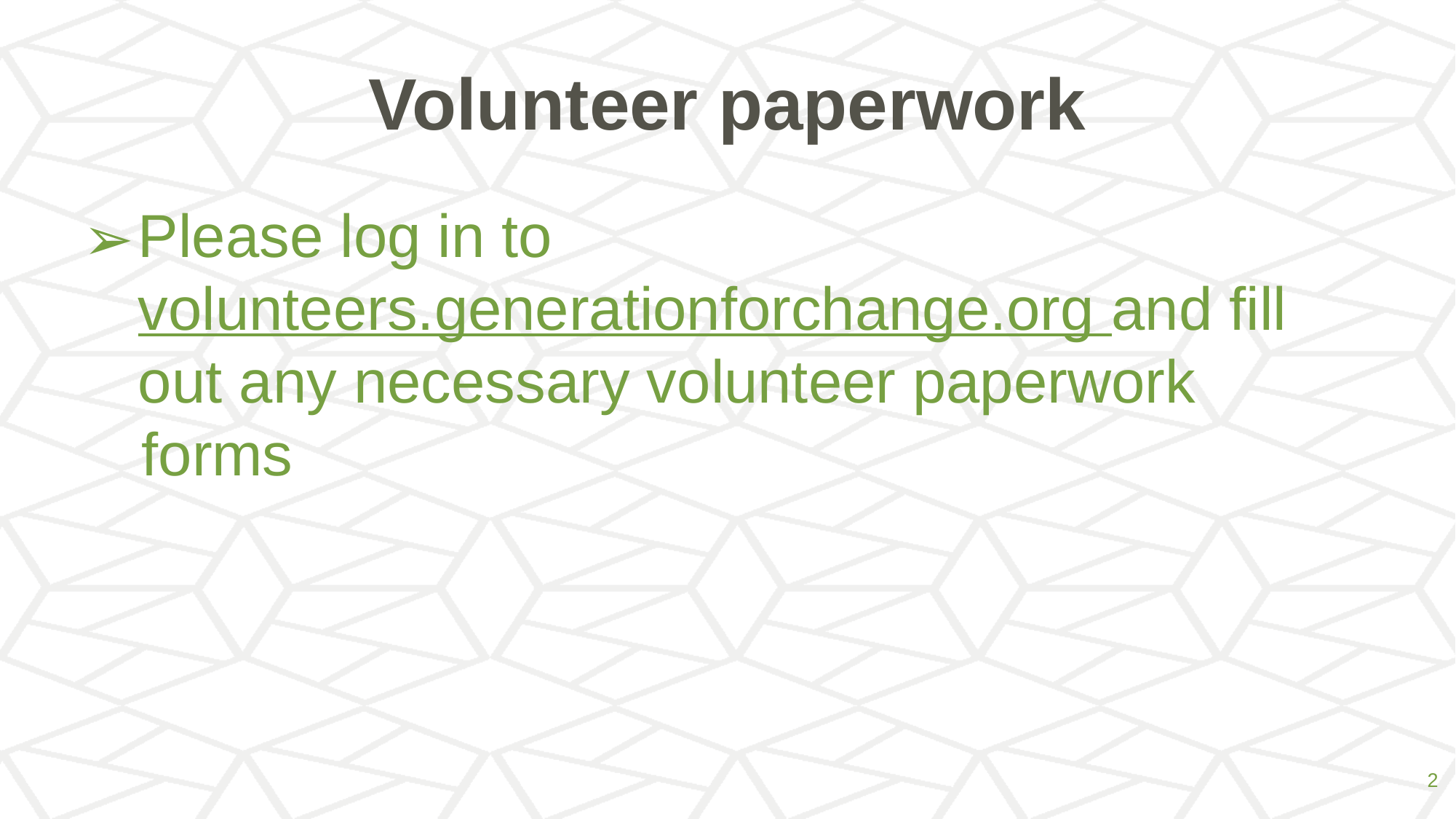

# Volunteer paperwork
Please log in to volunteers.generationforchange.org and fill out any necessary volunteer paperwork
 forms
2